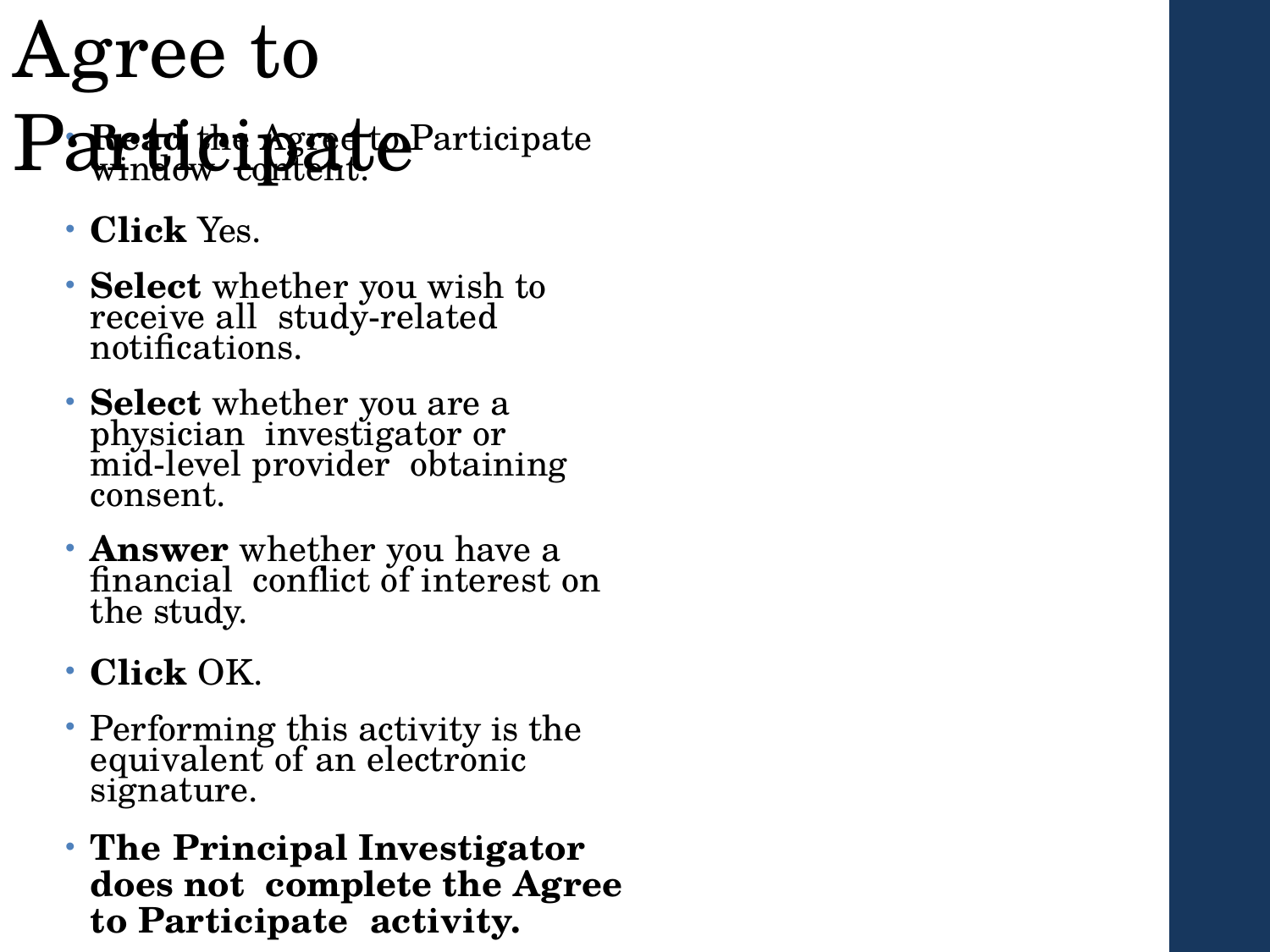

# Agree to Participate
Read the Agree to Participate window  content.
Click Yes.
Select whether you wish to receive all  study-related notifications.
Select whether you are a physician  investigator or mid-level provider  obtaining consent.
Answer whether you have a financial  conflict of interest on the study.
Click OK.
Performing this activity is the  equivalent of an electronic signature.
The Principal Investigator does not  complete the Agree to Participate  activity.